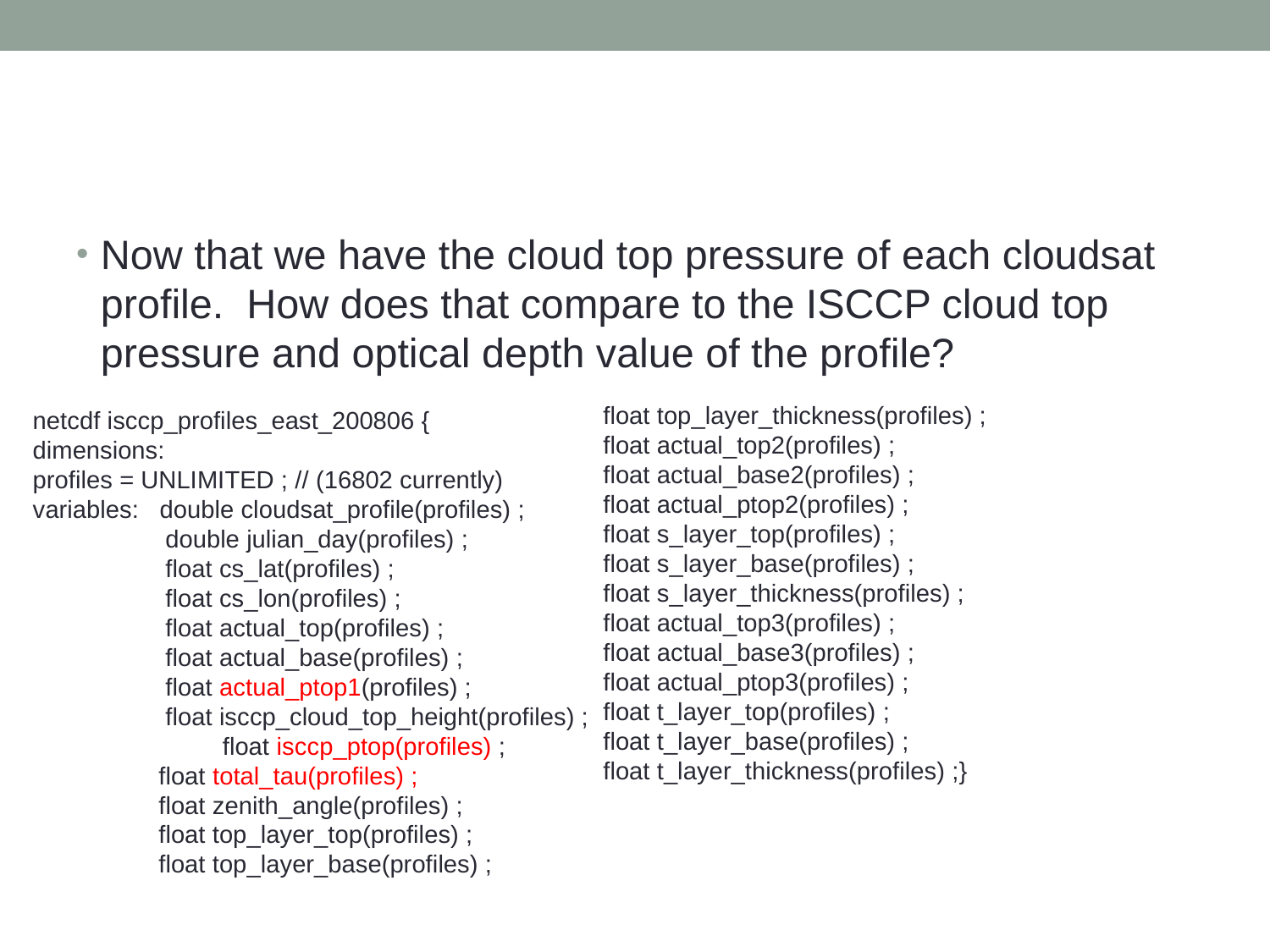

#
Now that we have the cloud top pressure of each cloudsat profile.  How does that compare to the ISCCP cloud top pressure and optical depth value of the profile?
float top_layer_thickness(profiles) ;
float actual_top2(profiles) ;
float actual_base2(profiles) ;
float actual_ptop2(profiles) ;
float s_layer_top(profiles) ;
float s_layer_base(profiles) ;
float s_layer_thickness(profiles) ;
float actual_top3(profiles) ;
float actual_base3(profiles) ;
float actual_ptop3(profiles) ;
float t_layer_top(profiles) ;
float t_layer_base(profiles) ;
float t_layer_thickness(profiles) ;}
netcdf isccp_profiles_east_200806 {
dimensions:
profiles = UNLIMITED ; // (16802 currently)
variables:	double cloudsat_profile(profiles) ;
                   double julian_day(profiles) ;
                   float cs_lat(profiles) ;
                   float cs_lon(profiles) ;
                   float actual_top(profiles) ;
                   float actual_base(profiles) ;
                   float actual_ptop1(profiles) ;
                   float isccp_cloud_top_height(profiles) ;	         float isccp_ptop(profiles) ;
                  float total_tau(profiles) ;
                  float zenith_angle(profiles) ;
                  float top_layer_top(profiles) ;
                  float top_layer_base(profiles) ;